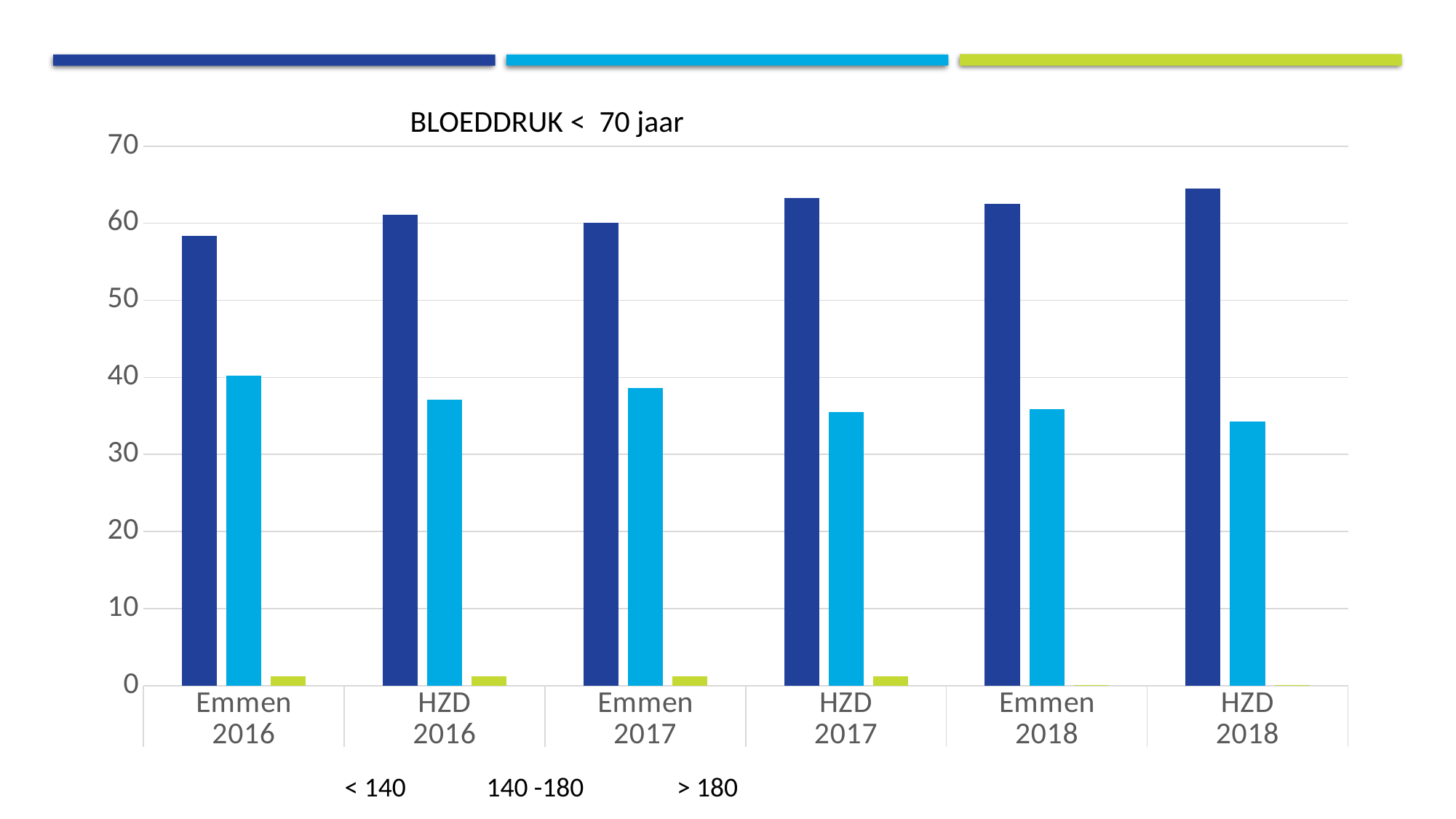

BLOEDDRUK <  70 jaar

### Chart

| Category | < 140 | 140 -180  | > 180 |
|---|---|---|---|
| Emmen | 58.4 | 40.2 | 1.2 |
| HZD | 61.1 | 37.1 | 1.2 |
| Emmen | 60.1 | 38.6 | 1.2 |
| HZD | 63.3 | 35.5 | 1.2 |
| Emmen | 62.5 | 35.9 | 0.1 |
| HZD | 64.5 | 34.3 | 0.1 |
< 140             140 -180               > 180